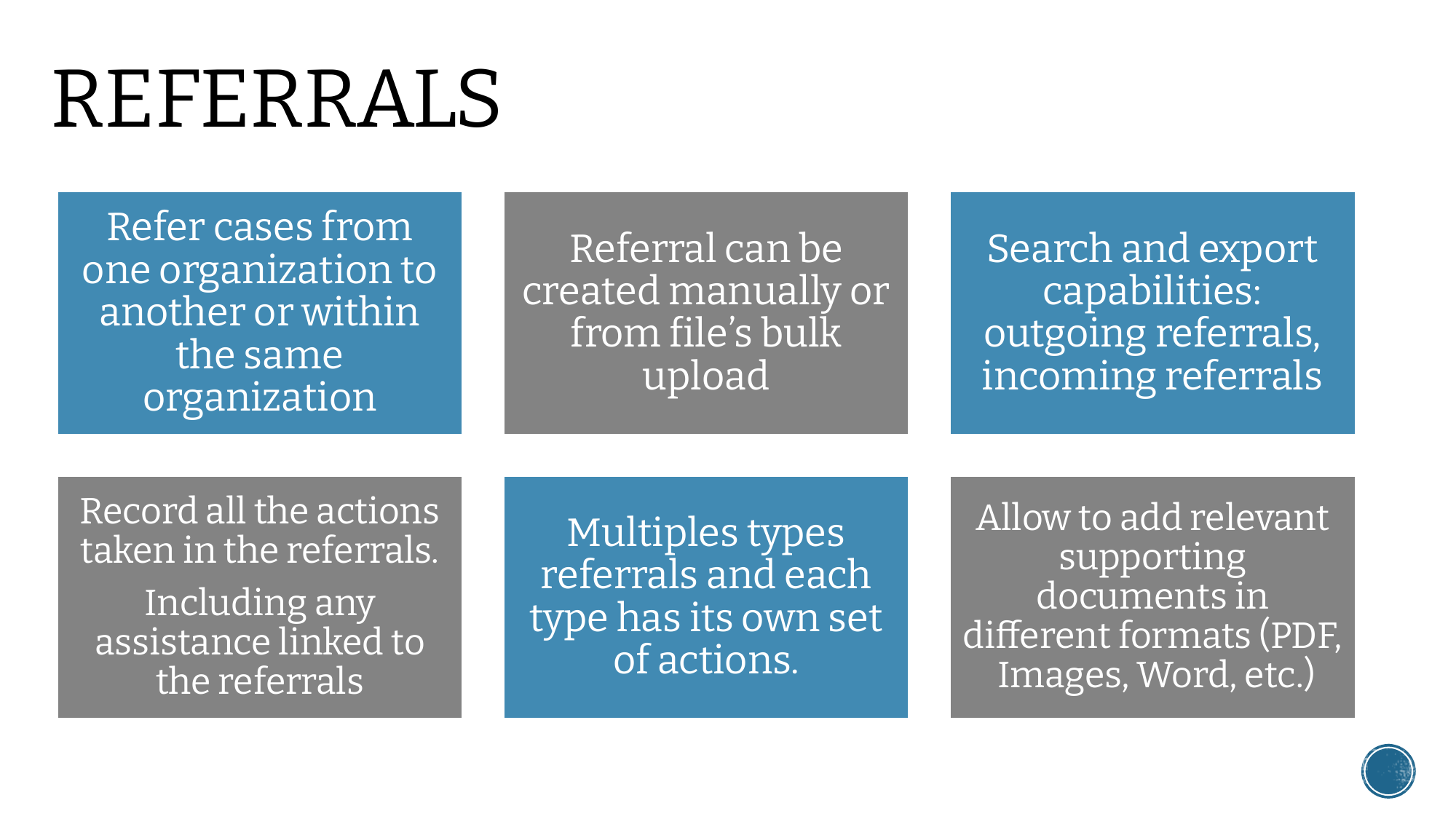

referrals
Refer cases from one organization to another or within the same organization
Referral can be created manually or from file’s bulk upload
Search and export capabilities: outgoing referrals, incoming referrals
Record all the actions taken in the referrals.
Including any assistance linked to the referrals
Multiples types referrals and each type has its own set of actions.
Allow to add relevant supporting documents in different formats (PDF,  Images, Word, etc.)